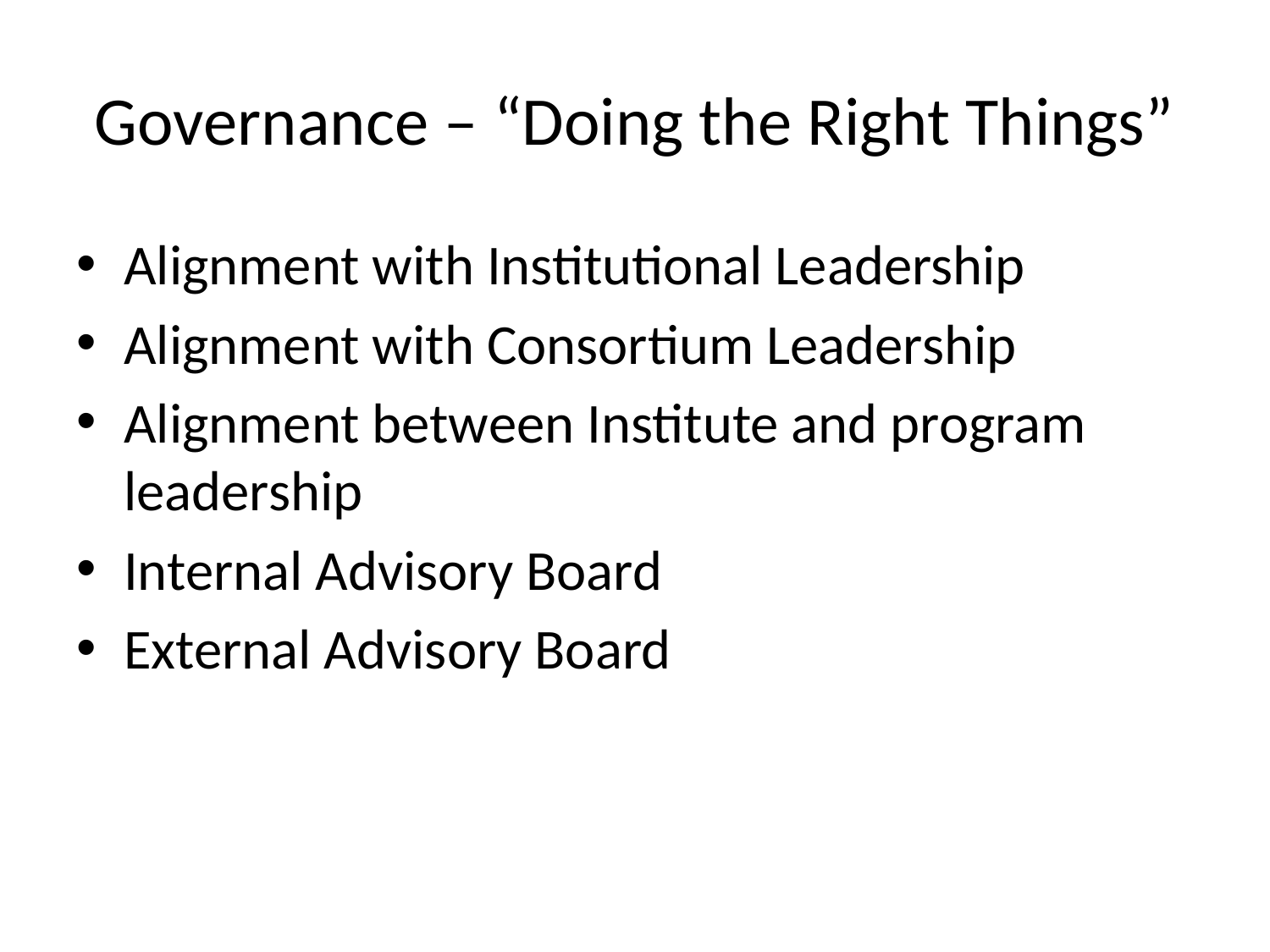

# Governance – “Doing the Right Things”
Alignment with Institutional Leadership
Alignment with Consortium Leadership
Alignment between Institute and program leadership
Internal Advisory Board
External Advisory Board